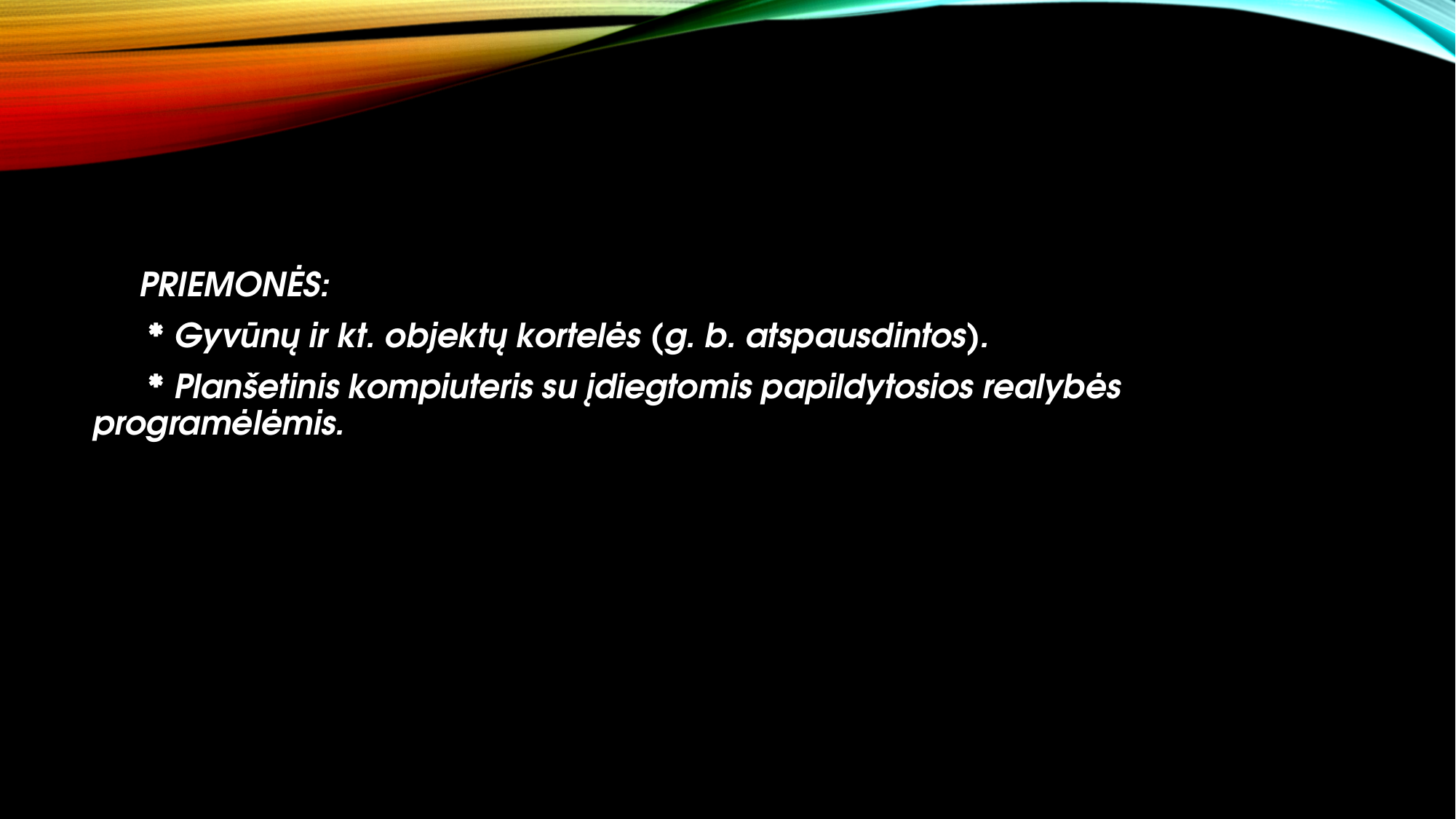

#
     PRIEMONĖS:
      * Gyvūnų ir kt. objektų kortelės (g. b. atspausdintos).
      * Planšetinis kompiuteris su įdiegtomis papildytosios realybės programėlėmis.